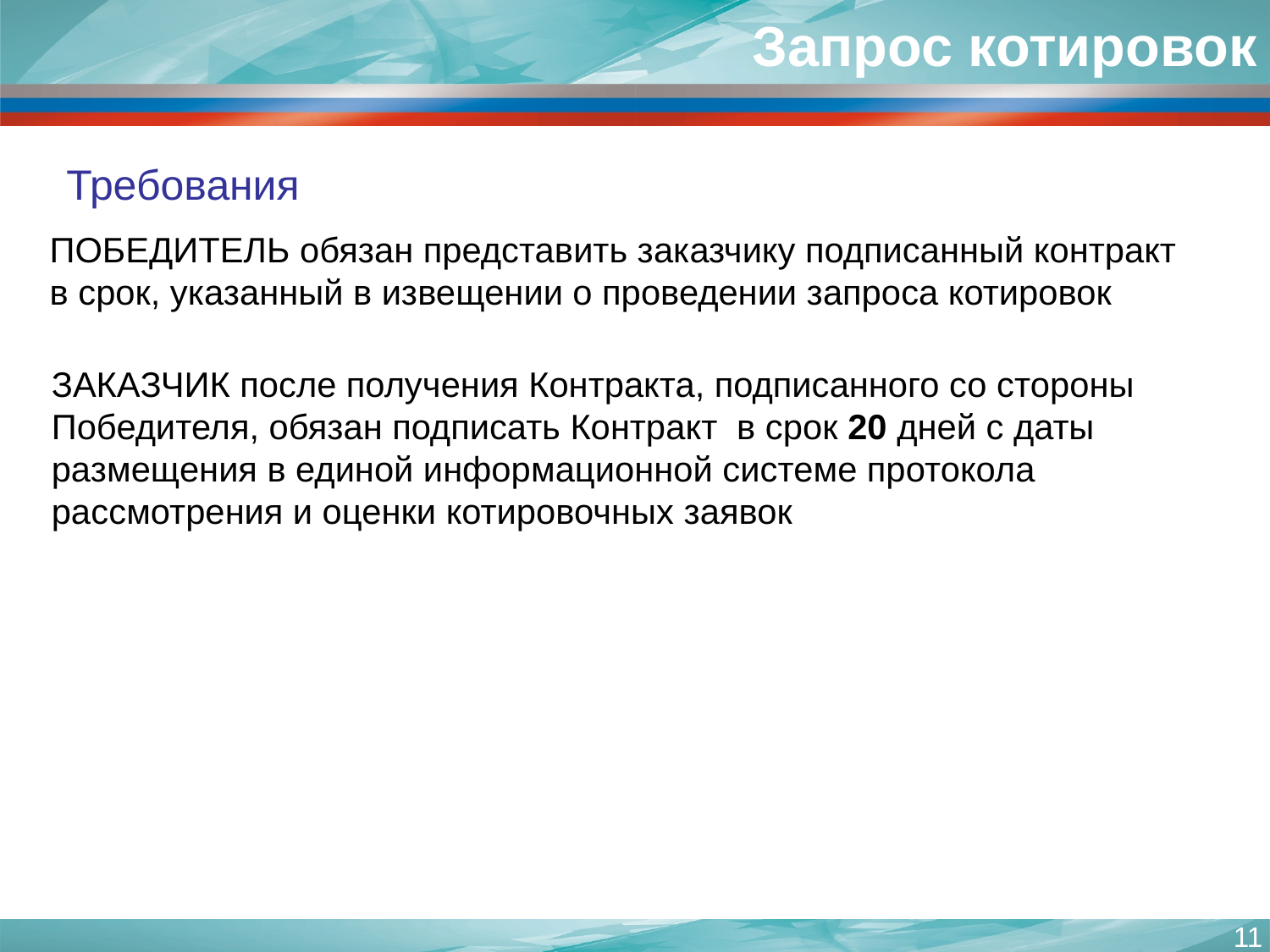

# Запрос котировок
Требования
ПОБЕДИТЕЛЬ обязан представить заказчику подписанный контракт в срок, указанный в извещении о проведении запроса котировок
ЗАКАЗЧИК после получения Контракта, подписанного со стороны Победителя, обязан подписать Контракт  в срок 20 дней с даты размещения в единой информационной системе протокола рассмотрения и оценки котировочных заявок
11